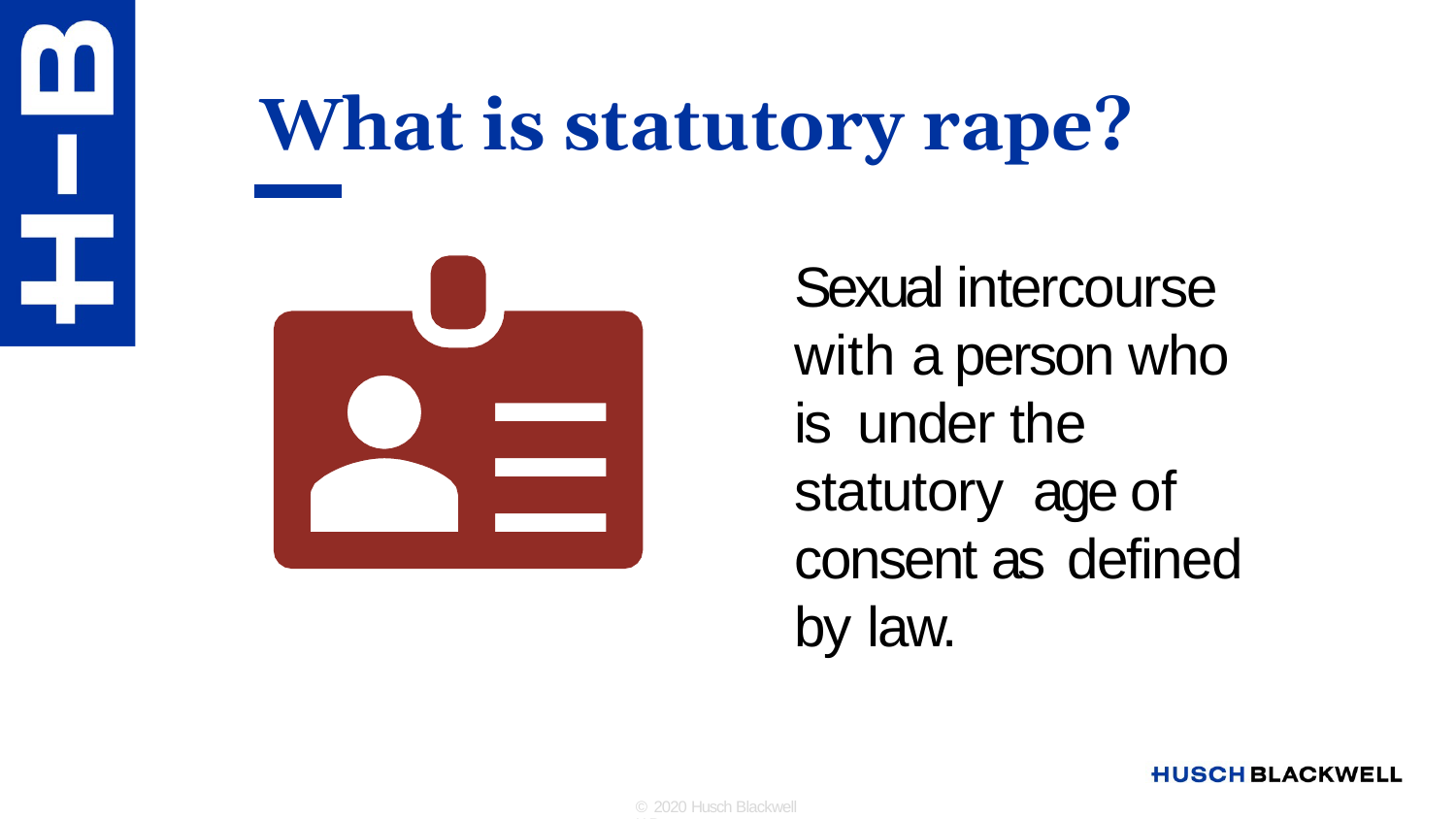

# What is statutory rape?

Sexual intercourse  with a person who is  under the statutory  age of consent as  defined by law.

© 2020 Husch Blackwell LLP